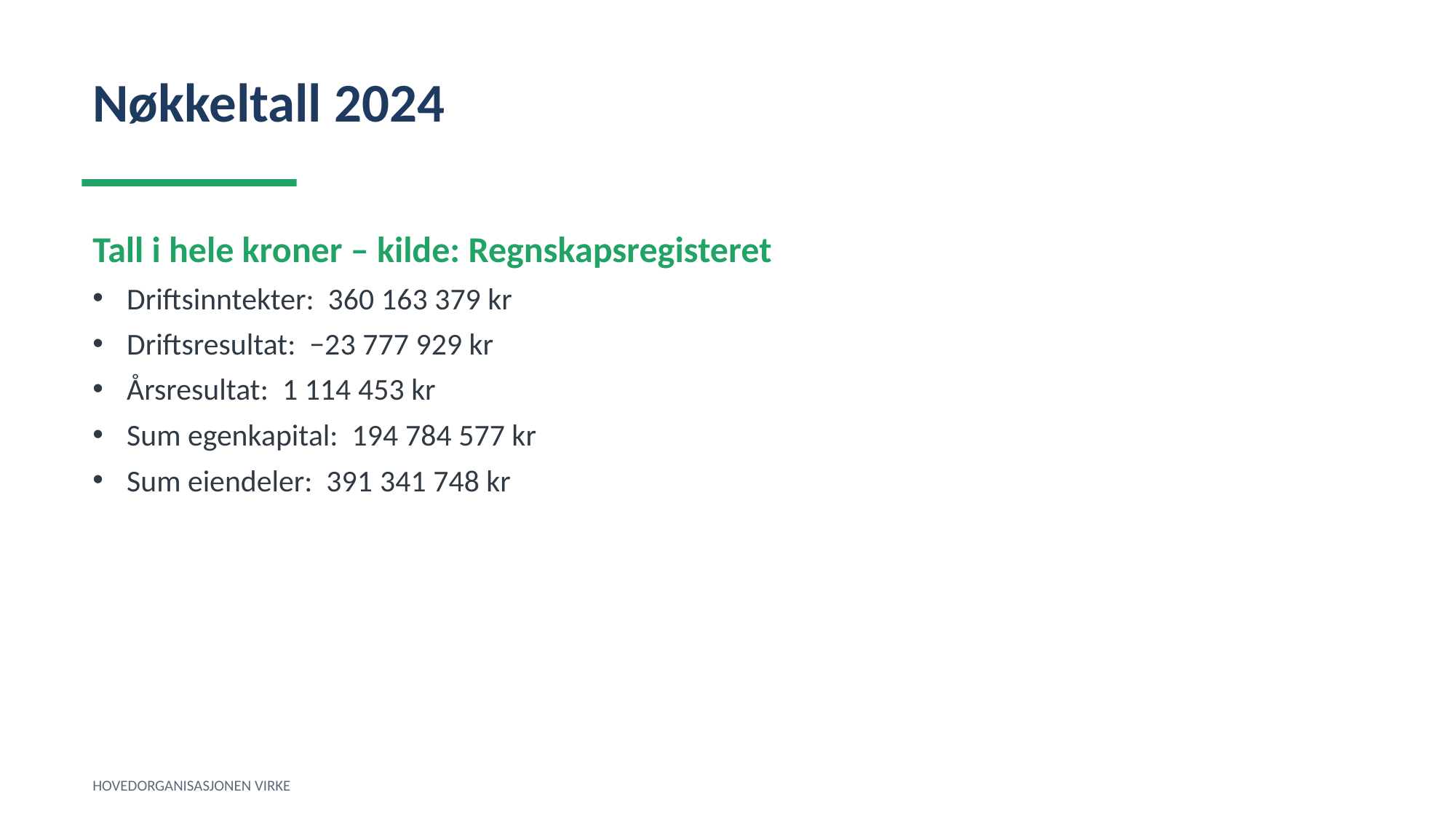

Nøkkeltall 2024

Tall i hele kroner – kilde: Regnskapsregisteret
Driftsinntekter:  360 163 379 kr
Driftsresultat:  −23 777 929 kr
Årsresultat:  1 114 453 kr
Sum egenkapital:  194 784 577 kr
Sum eiendeler:  391 341 748 kr
HOVEDORGANISASJONEN VIRKE